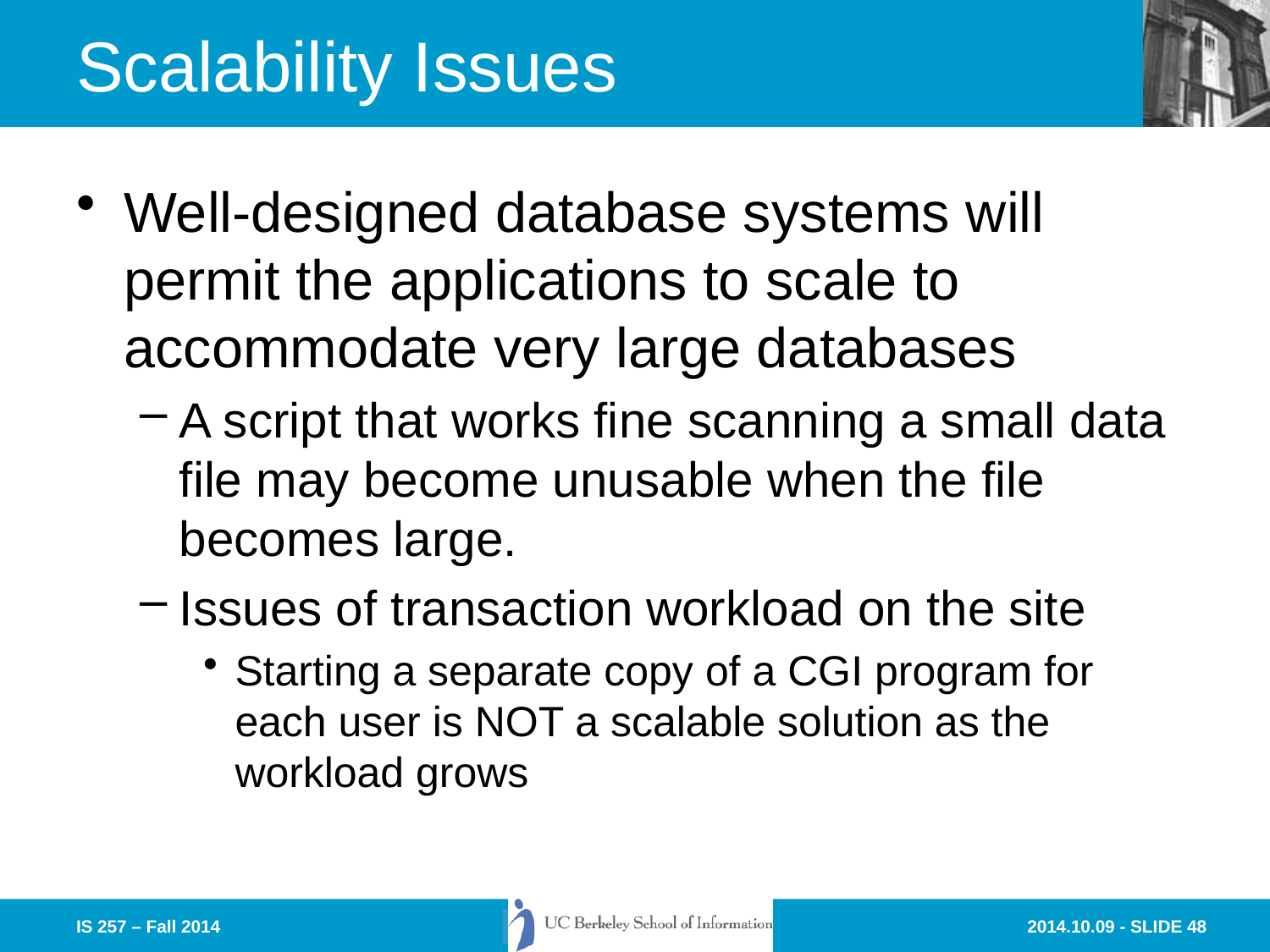

# Scalability Issues
Well-designed database systems will permit the applications to scale to accommodate very large databases
A script that works fine scanning a small data file may become unusable when the file becomes large.
Issues of transaction workload on the site
Starting a separate copy of a CGI program for each user is NOT a scalable solution as the workload grows
IS 257 – Fall 2014